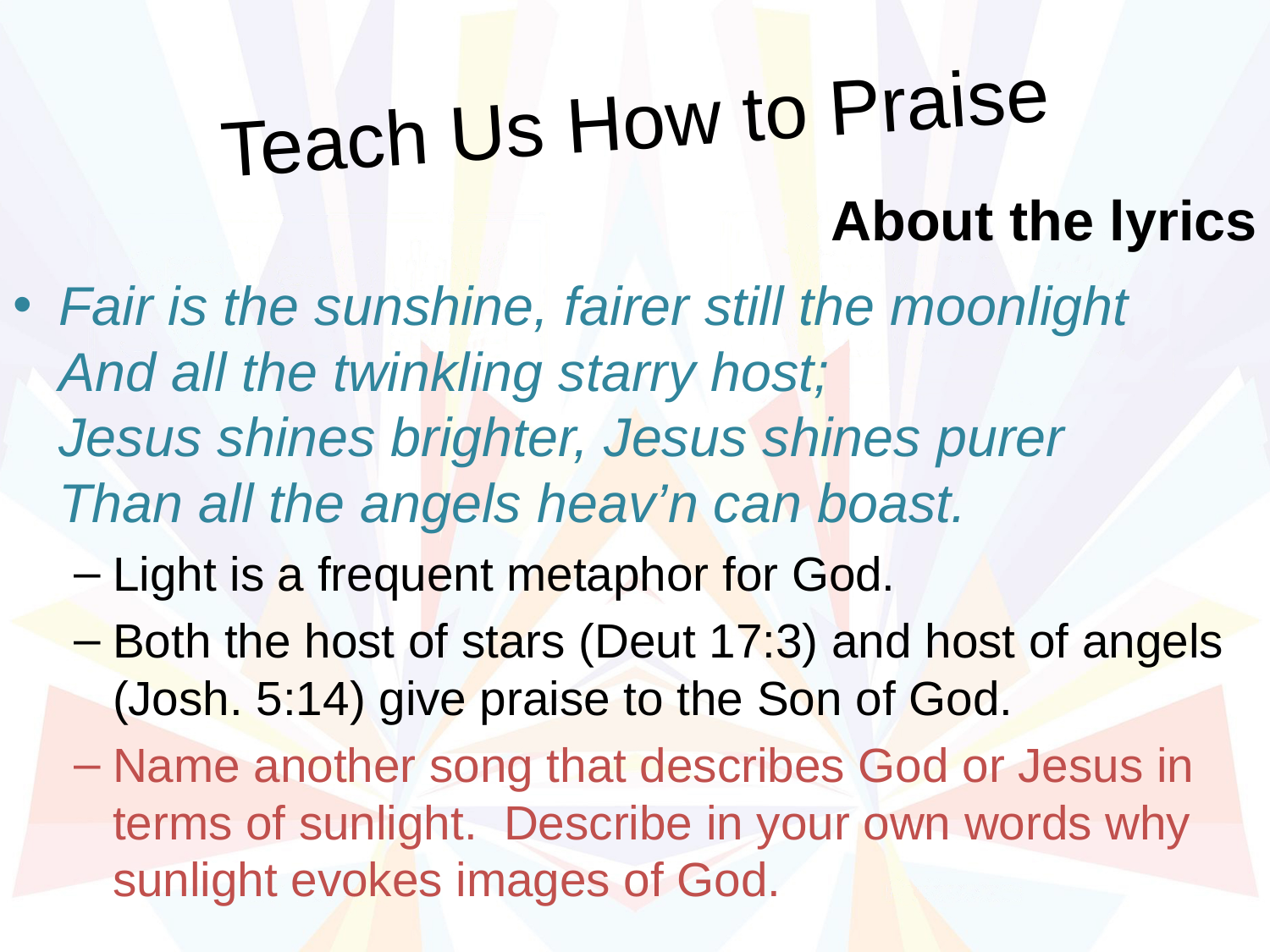

# Teach Us How to Praise
About the lyrics
Fair is the sunshine, fairer still the moonlight
And all the twinkling starry host;
Jesus shines brighter, Jesus shines purer
Than all the angels heav’n can boast.
Light is a frequent metaphor for God.
Both the host of stars (Deut 17:3) and host of angels
(Josh. 5:14) give praise to the Son of God.
Name another song that describes God or Jesus in terms of sunlight.  Describe in your own words why sunlight evokes images of God.